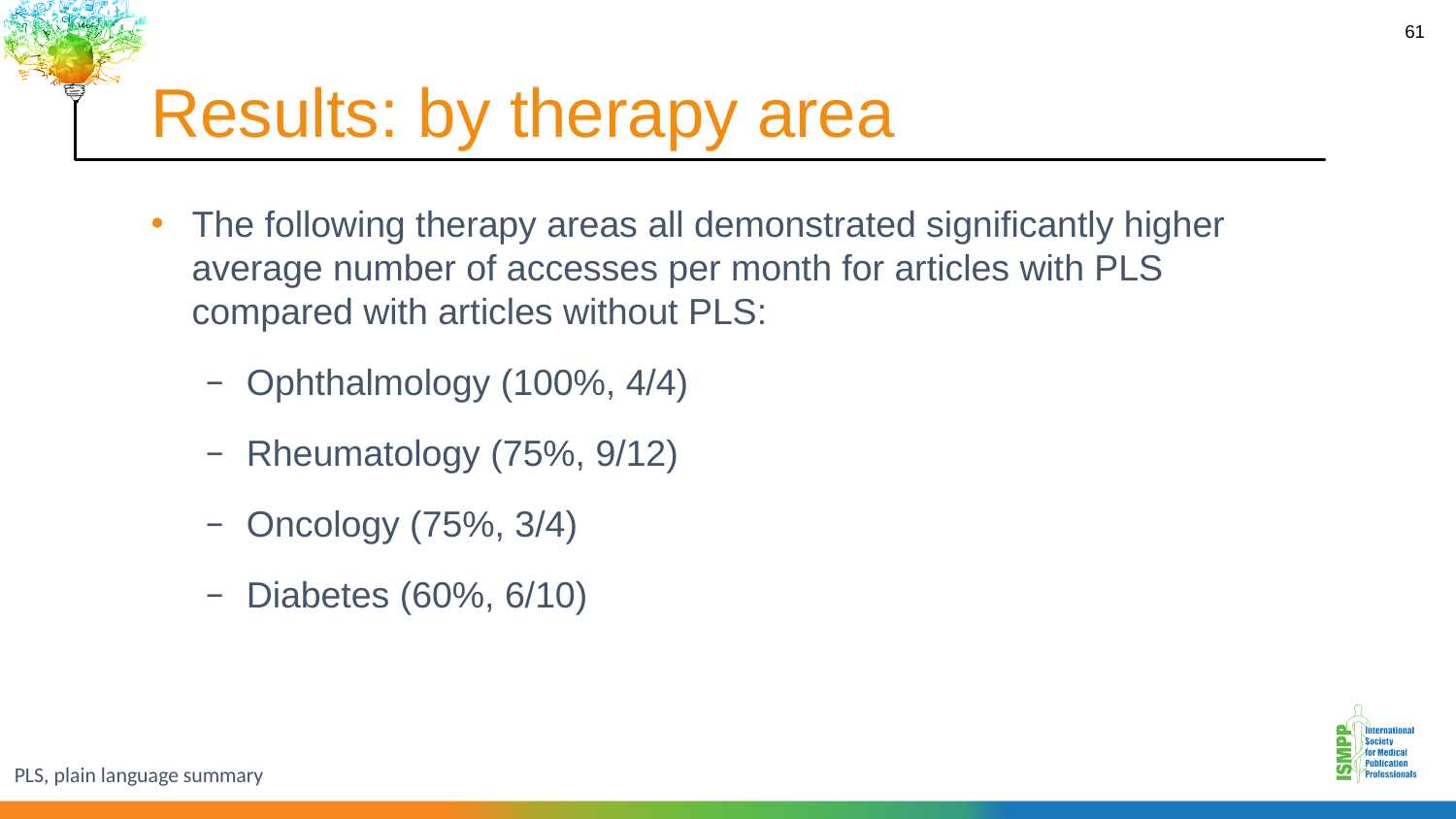

# Results: by therapy area
61
The following therapy areas all demonstrated significantly higher average number of accesses per month for articles with PLS compared with articles without PLS:
Ophthalmology (100%, 4/4)
Rheumatology (75%, 9/12)
Oncology (75%, 3/4)
Diabetes (60%, 6/10)
PLS, plain language summary